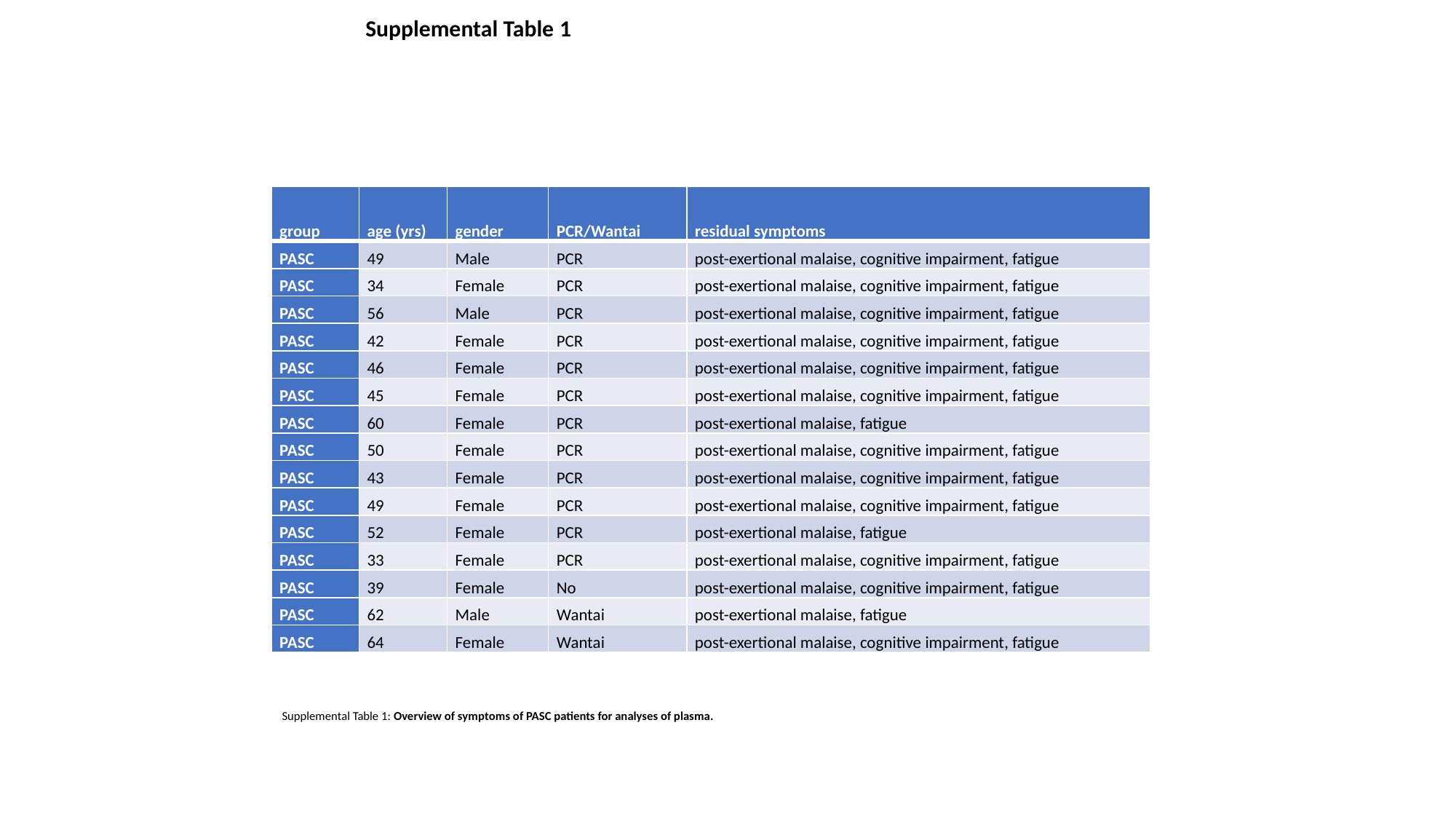

Supplemental Table 1
| group | age (yrs) | gender | PCR/Wantai | residual symptoms |
| --- | --- | --- | --- | --- |
| PASC | 49 | Male | PCR | post-exertional malaise, cognitive impairment, fatigue |
| PASC | 34 | Female | PCR | post-exertional malaise, cognitive impairment, fatigue |
| PASC | 56 | Male | PCR | post-exertional malaise, cognitive impairment, fatigue |
| PASC | 42 | Female | PCR | post-exertional malaise, cognitive impairment, fatigue |
| PASC | 46 | Female | PCR | post-exertional malaise, cognitive impairment, fatigue |
| PASC | 45 | Female | PCR | post-exertional malaise, cognitive impairment, fatigue |
| PASC | 60 | Female | PCR | post-exertional malaise, fatigue |
| PASC | 50 | Female | PCR | post-exertional malaise, cognitive impairment, fatigue |
| PASC | 43 | Female | PCR | post-exertional malaise, cognitive impairment, fatigue |
| PASC | 49 | Female | PCR | post-exertional malaise, cognitive impairment, fatigue |
| PASC | 52 | Female | PCR | post-exertional malaise, fatigue |
| PASC | 33 | Female | PCR | post-exertional malaise, cognitive impairment, fatigue |
| PASC | 39 | Female | No | post-exertional malaise, cognitive impairment, fatigue |
| PASC | 62 | Male | Wantai | post-exertional malaise, fatigue |
| PASC | 64 | Female | Wantai | post-exertional malaise, cognitive impairment, fatigue |
Supplemental Table 1: Overview of symptoms of PASC patients for analyses of plasma.